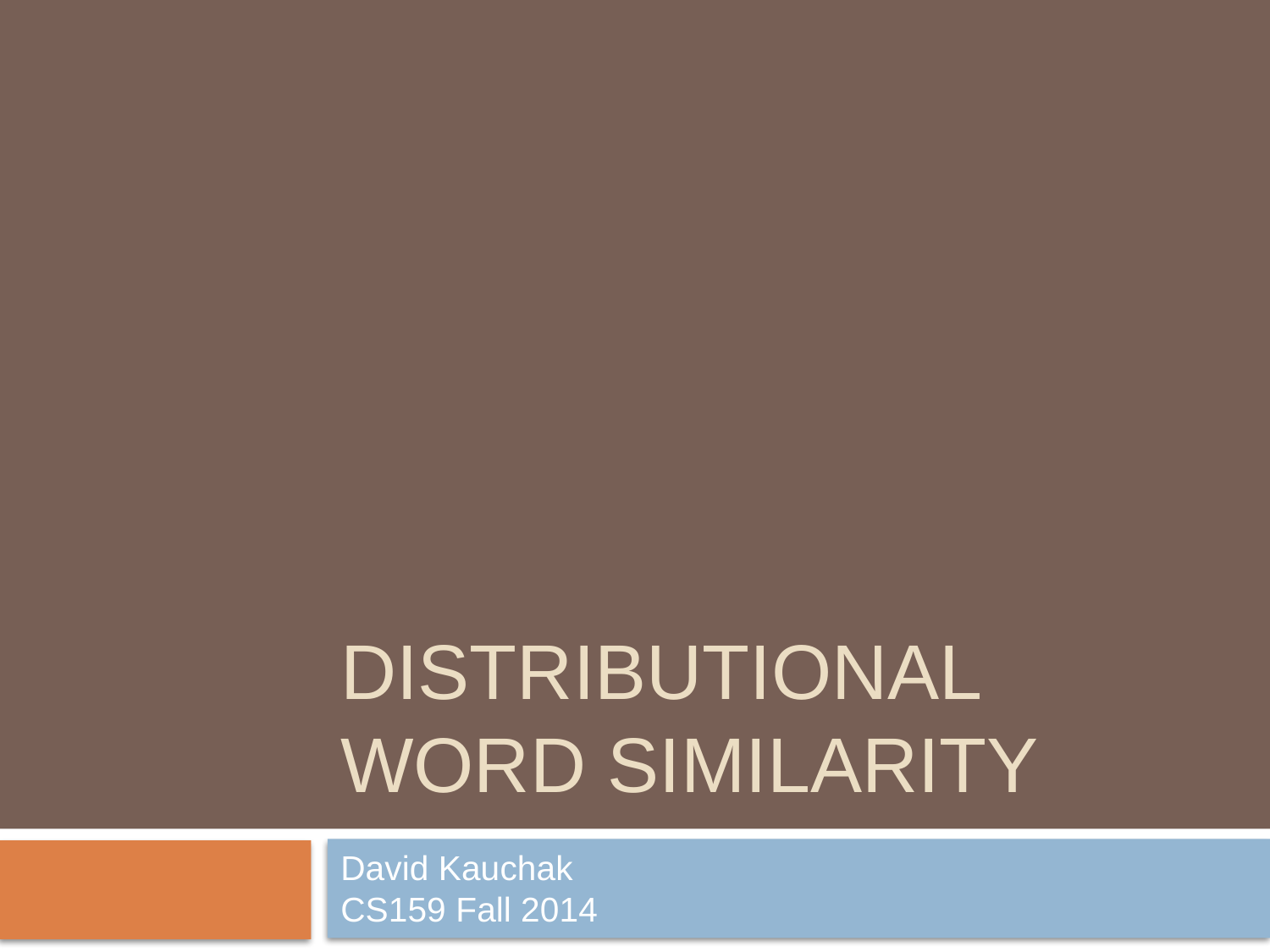

# Distributional word Similarity
David Kauchak
CS159 Fall 2014